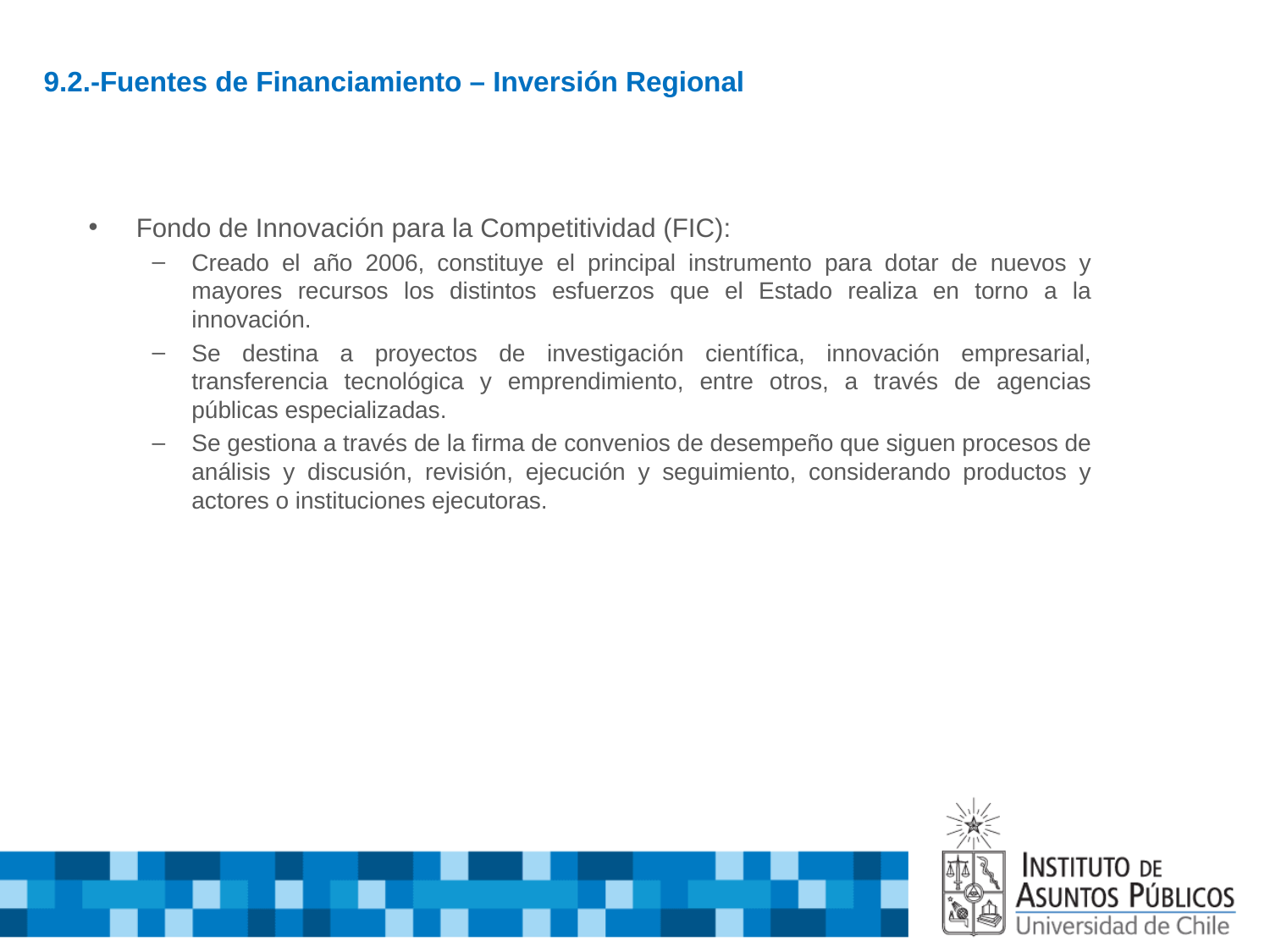

# 9.2.-Fuentes de Financiamiento – Inversión Regional
Fondo de Innovación para la Competitividad (FIC):
Creado el año 2006, constituye el principal instrumento para dotar de nuevos y mayores recursos los distintos esfuerzos que el Estado realiza en torno a la innovación.
Se destina a proyectos de investigación científica, innovación empresarial, transferencia tecnológica y emprendimiento, entre otros, a través de agencias públicas especializadas.
Se gestiona a través de la firma de convenios de desempeño que siguen procesos de análisis y discusión, revisión, ejecución y seguimiento, considerando productos y actores o instituciones ejecutoras.